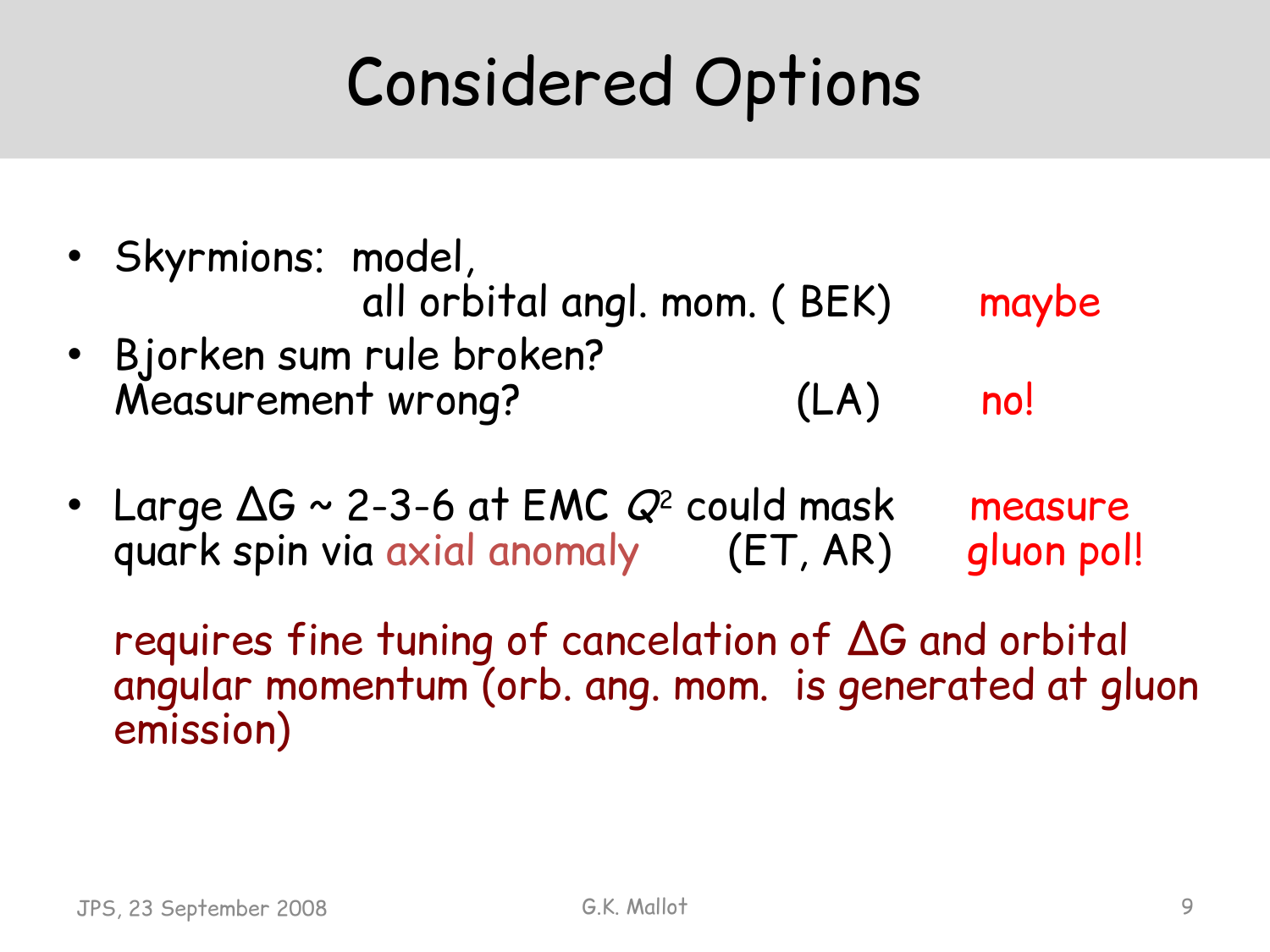

# Considered Options
Skyrmions:  model,
                    all orbital angl. mom. ( BEK)       maybe
Bjorken sum rule broken?
Measurement wrong?                      (LA)        no!

Large ΔG ~ 2-3-6 at EMC Q2 could mask      measure
quark spin via axial anomaly       (ET, AR)      gluon pol!
requires fine tuning of cancelation of ΔG and orbital angular momentum (orb. ang. mom.  is generated at gluon emission)

JPS, 23 September 2008
G.K. Mallot
9